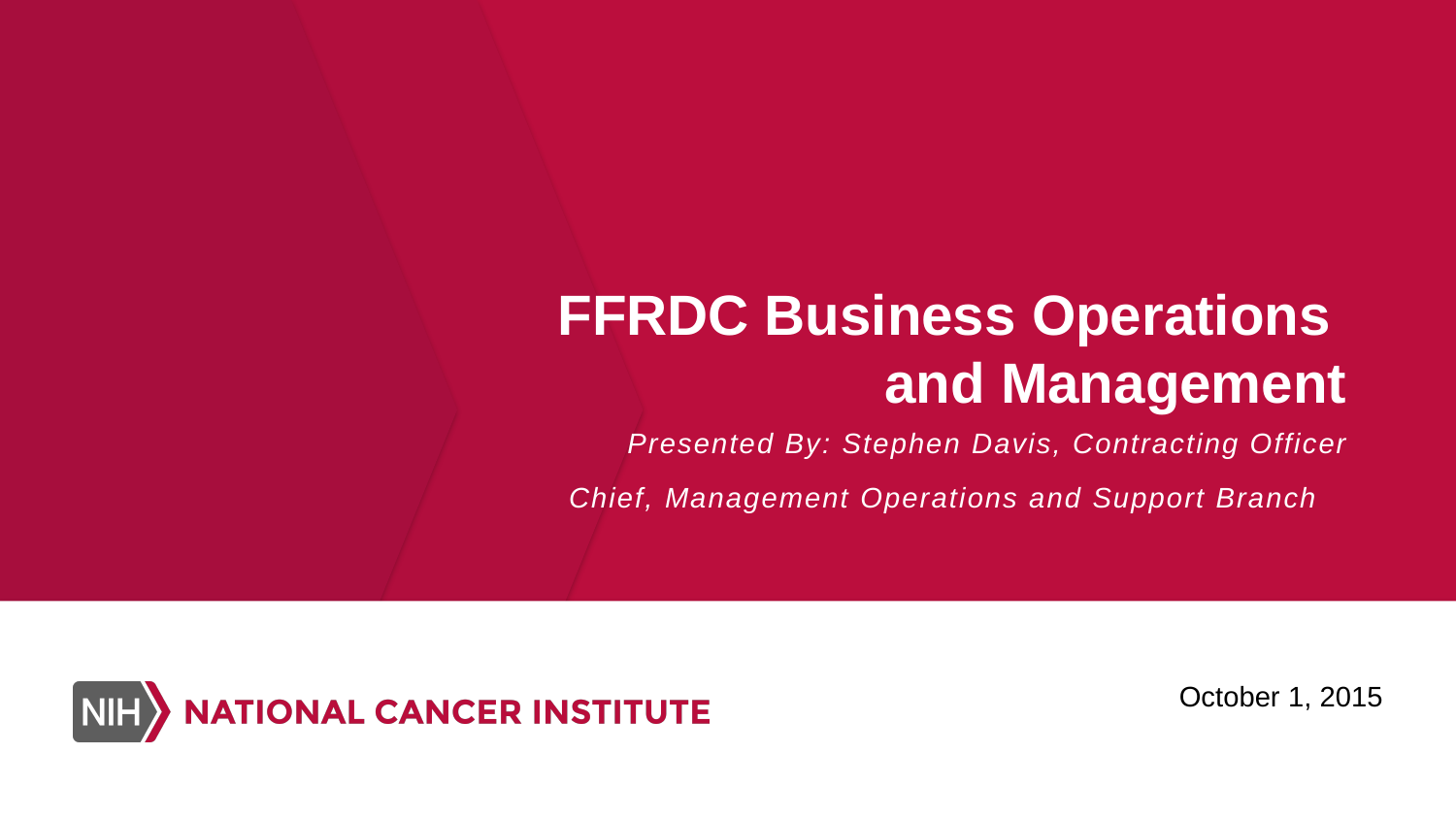

# FFRDC Business Operations and Management
Presented By: Stephen Davis, Contracting Officer
Chief, Management Operations and Support Branch

October 1, 2015